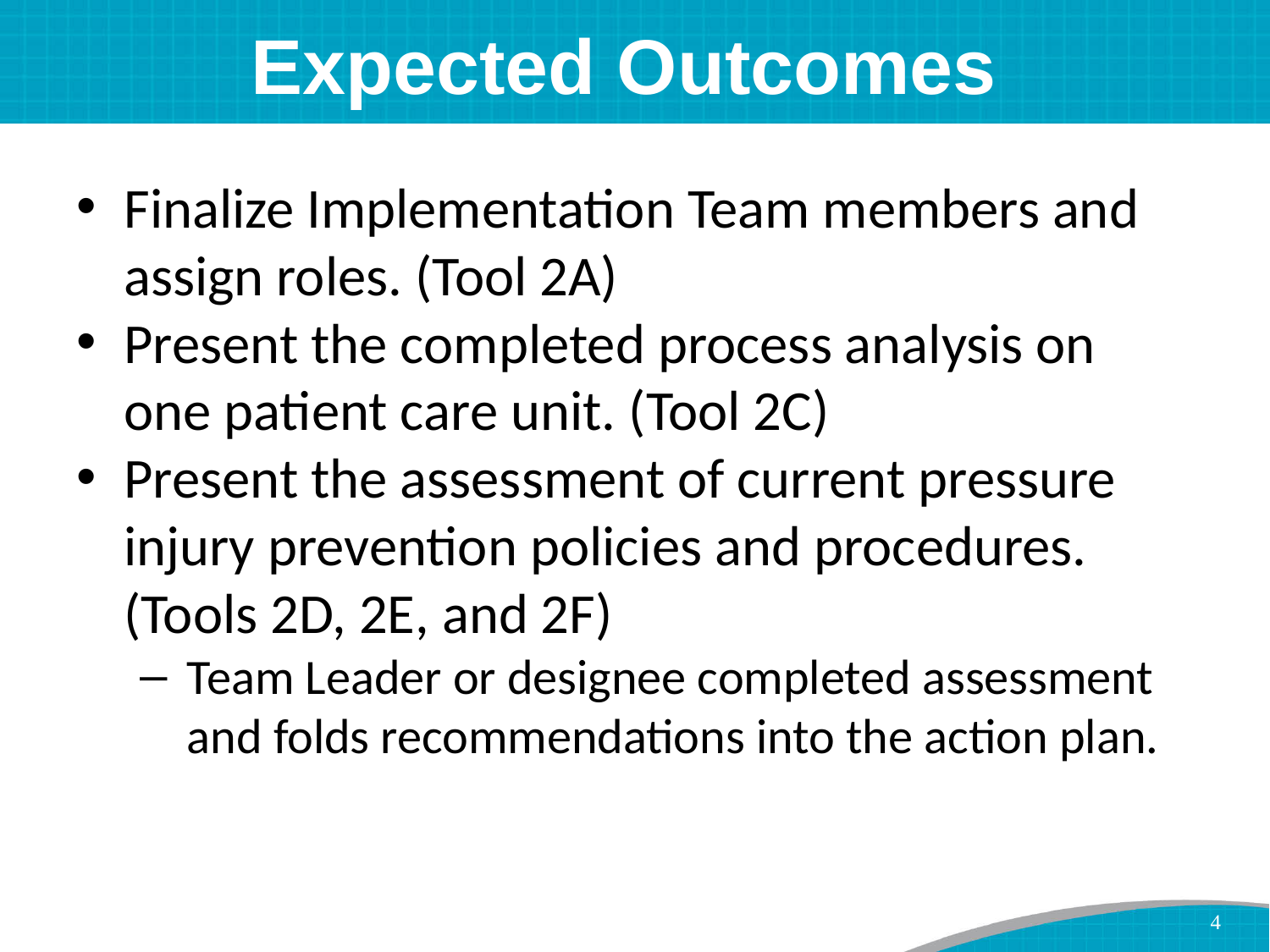

# Expected Outcomes
Finalize Implementation Team members and assign roles. (Tool 2A)
Present the completed process analysis on one patient care unit. (Tool 2C)
Present the assessment of current pressure injury prevention policies and procedures. (Tools 2D, 2E, and 2F)
Team Leader or designee completed assessment and folds recommendations into the action plan.
4